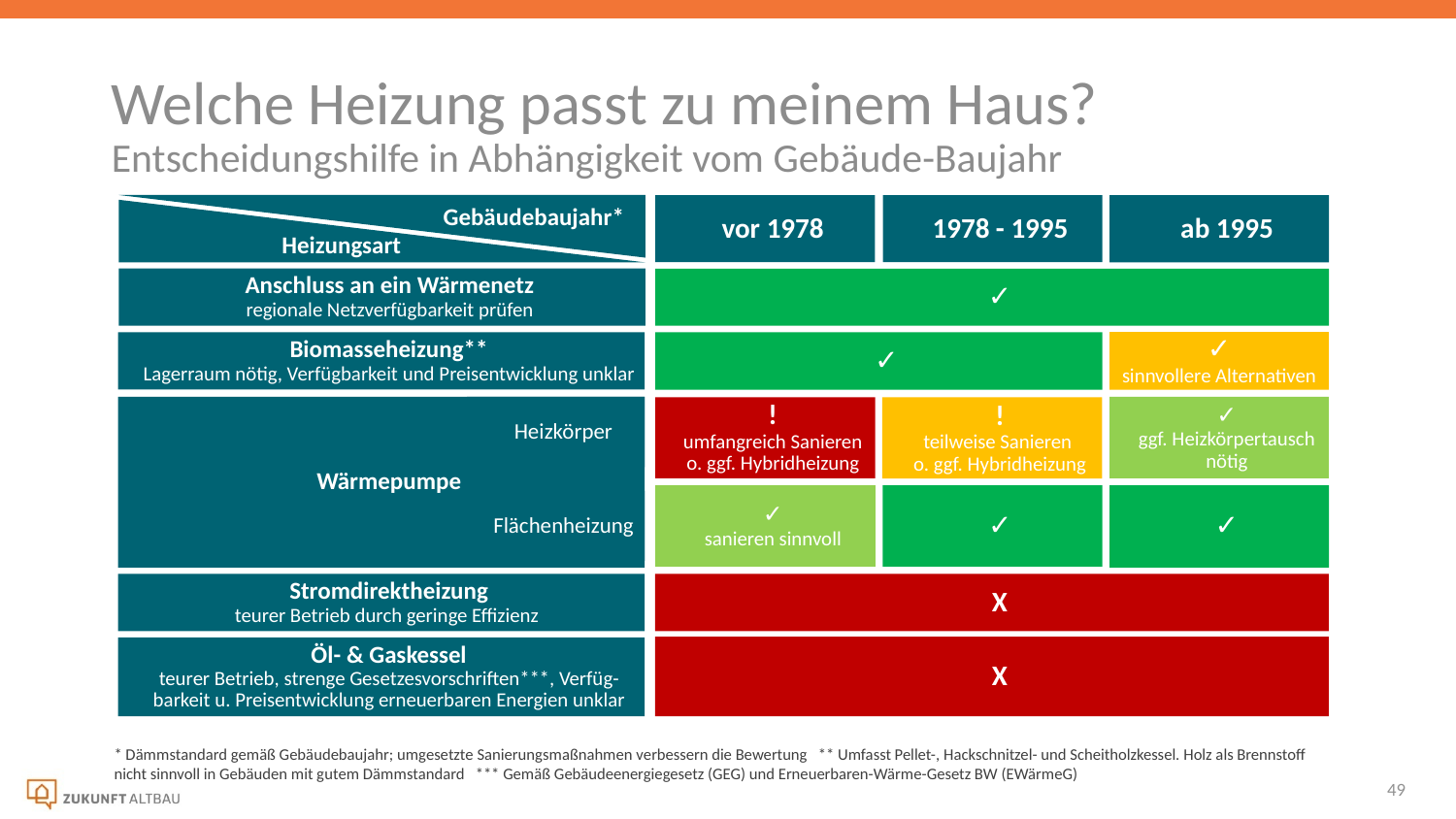

Welche Heizung passt zu meinem Haus?
Entscheidungshilfe in Abhängigkeit vom Gebäude-Baujahr
Gebäudebaujahr*

1978 - 1995
ab 1995
vor 1978

Heizungsart
Anschluss an ein Wärmenetz
regionale Netzverfügbarkeit prüfen
✓
✓
sinnvollere Alternativen
✓
Biomasseheizung**
Lagerraum nötig, Verfügbarkeit und Preisentwicklung unklar
Heizkörper
Wärmepumpe
✓
ggf. Heizkörpertausch nötig
!
umfangreich Sanieren o. ggf. Hybridheizung
!
teilweise Sanieren
o. ggf. Hybridheizung
✓
sanieren sinnvoll
✓
✓
Flächenheizung
Stromdirektheizung
teurer Betrieb durch geringe Effizienz
X
X
Öl- & Gaskessel
teurer Betrieb, strenge Gesetzesvorschriften***, Verfüg-barkeit u. Preisentwicklung erneuerbaren Energien unklar
* Dämmstandard gemäß Gebäudebaujahr; umgesetzte Sanierungsmaßnahmen verbessern die Bewertung   ** Umfasst Pellet-, Hackschnitzel- und Scheitholzkessel. Holz als Brennstoff nicht sinnvoll in Gebäuden mit gutem Dämmstandard   *** Gemäß Gebäudeenergiegesetz (GEG) und Erneuerbaren-Wärme-Gesetz BW (EWärmeG)